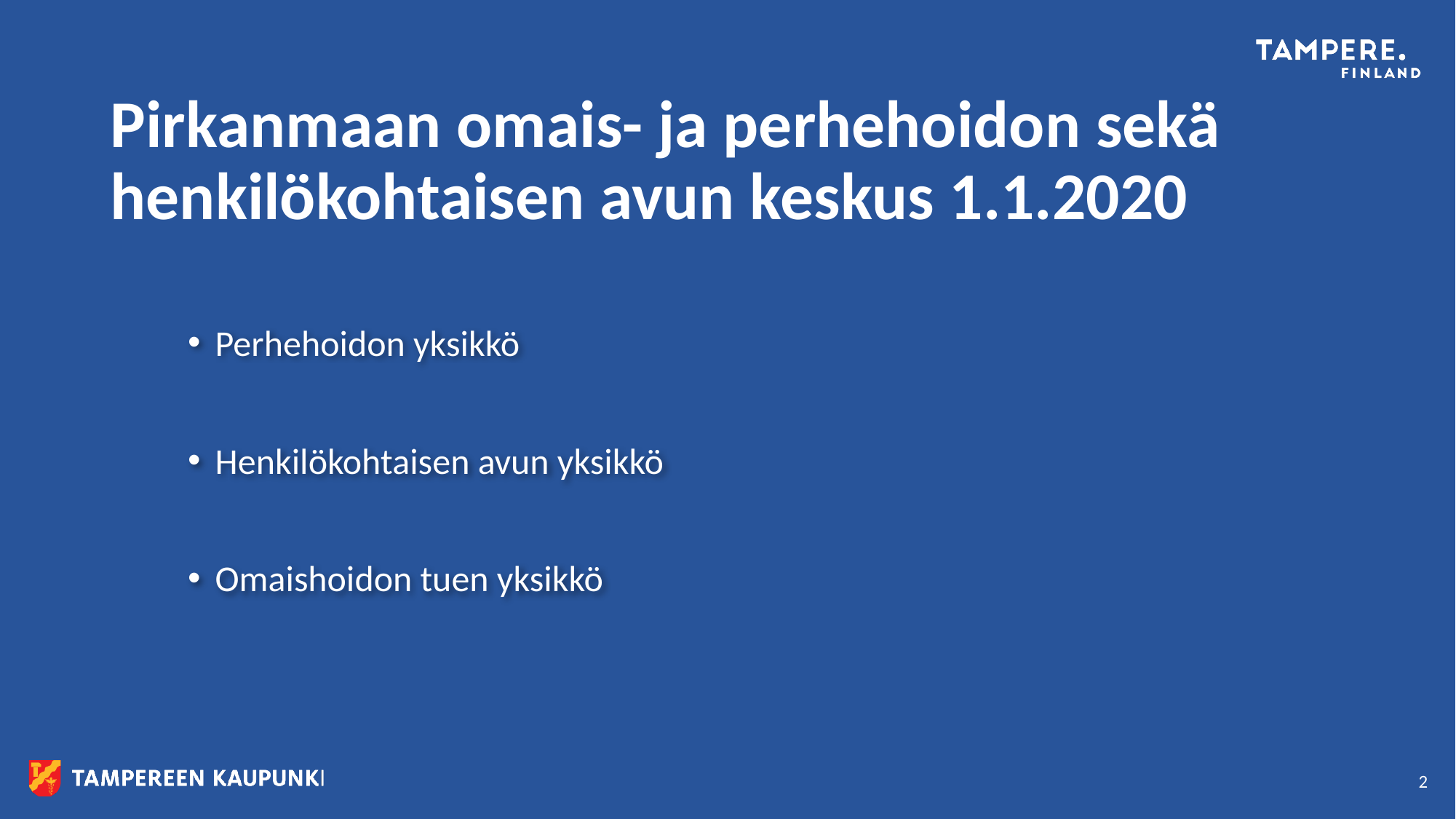

# Pirkanmaan omais- ja perhehoidon sekä henkilökohtaisen avun keskus 1.1.2020
Perhehoidon yksikkö

Henkilökohtaisen avun yksikkö

Omaishoidon tuen yksikkö

2